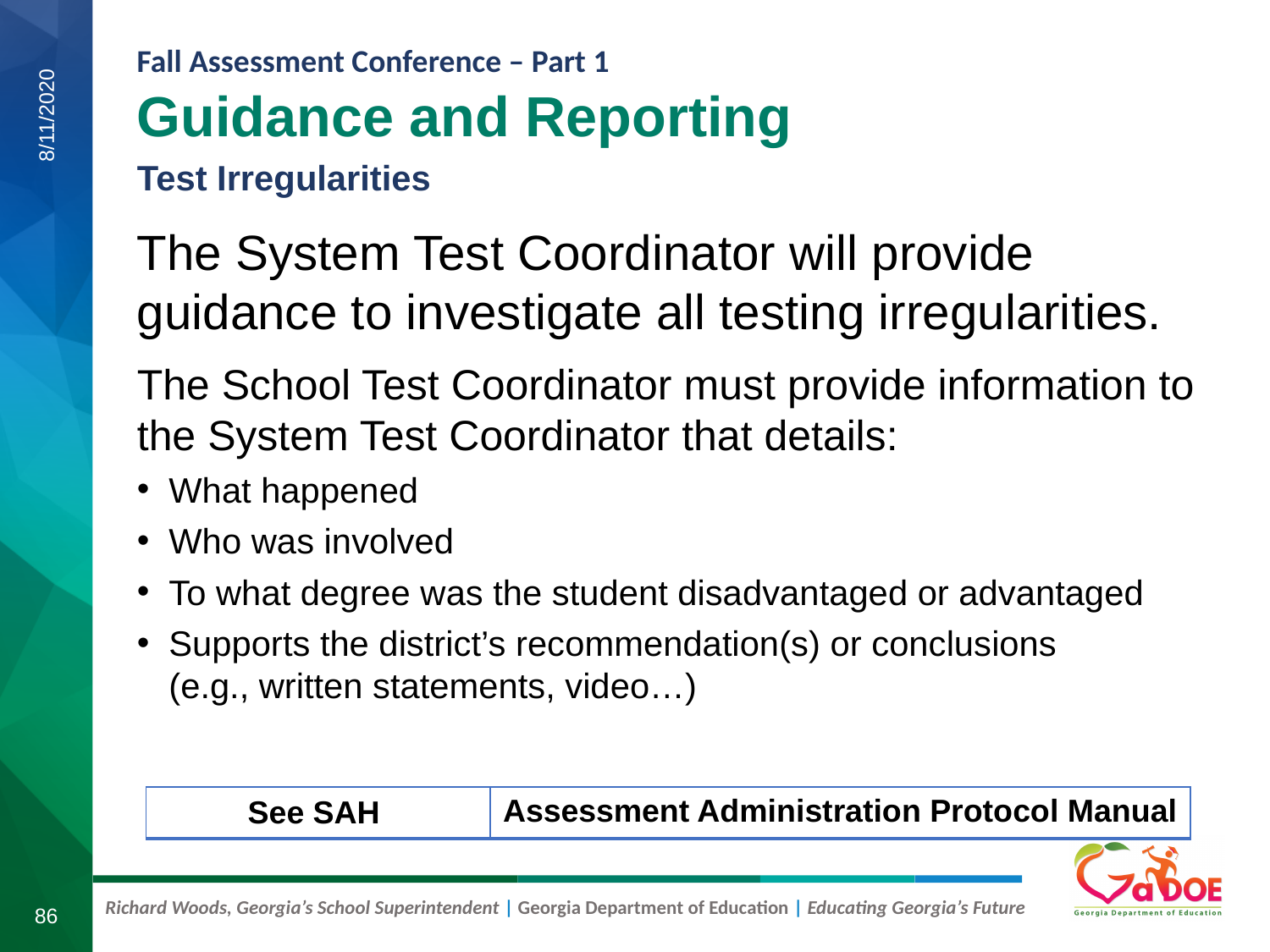

Guidance and Reporting
Test Irregularities
8/11/2020
The System Test Coordinator will provide guidance to investigate all testing irregularities.
The School Test Coordinator must provide information to the System Test Coordinator that details:
What happened
Who was involved
To what degree was the student disadvantaged or advantaged
Supports the district’s recommendation(s) or conclusions
(e.g., written statements, video…)
| See SAH | Assessment Administration Protocol Manual |
| --- | --- |
86